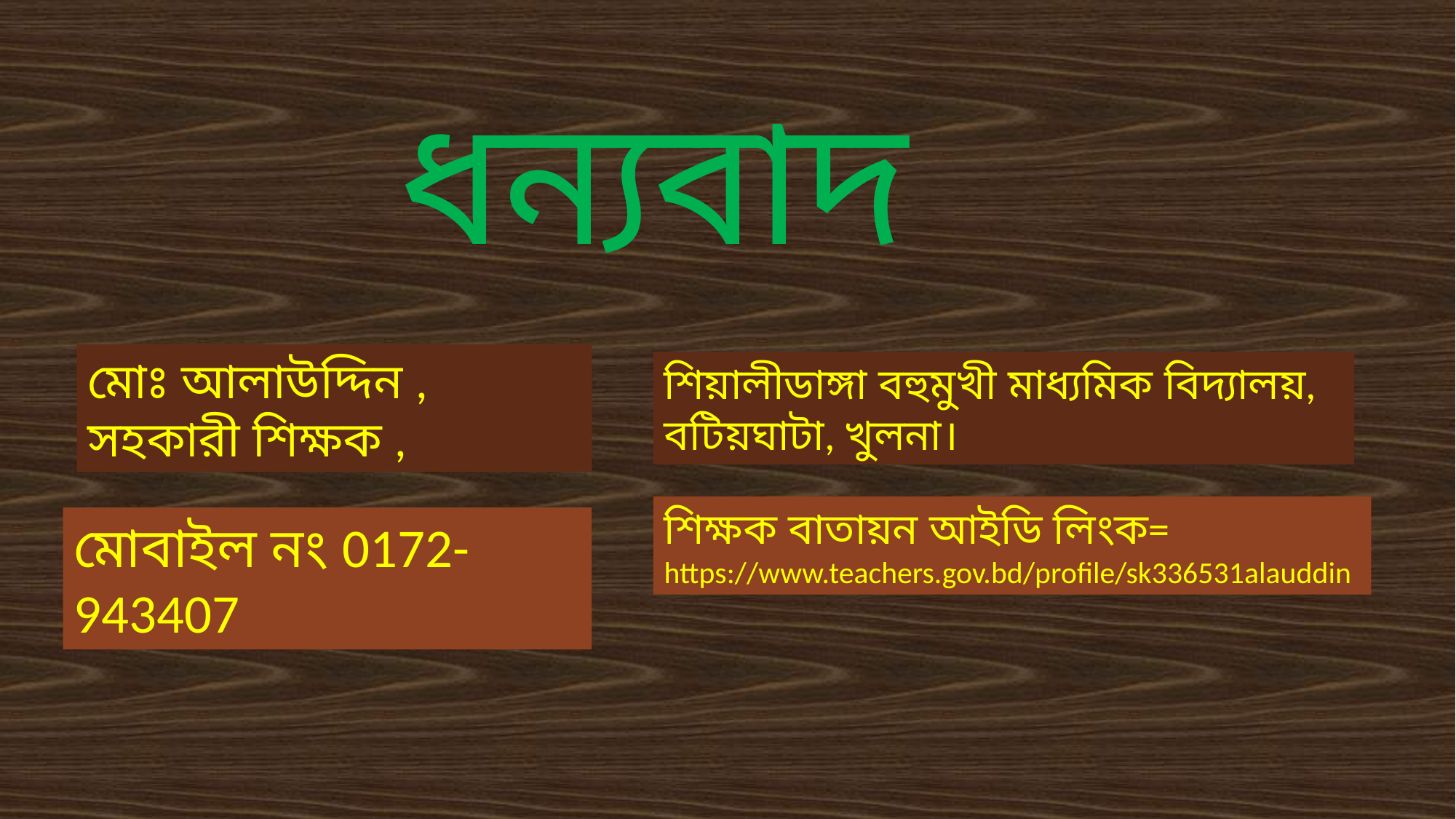

ধন্যবাদ
মোঃ আলাউদ্দিন , সহকারী শিক্ষক ,
শিয়ালীডাঙ্গা বহুমুখী মাধ্যমিক বিদ্যালয়, বটিয়ঘাটা, খুলনা।
শিক্ষক বাতায়ন আইডি লিংক=
https://www.teachers.gov.bd/profile/sk336531alauddin
মোবাইল নং 0172-943407